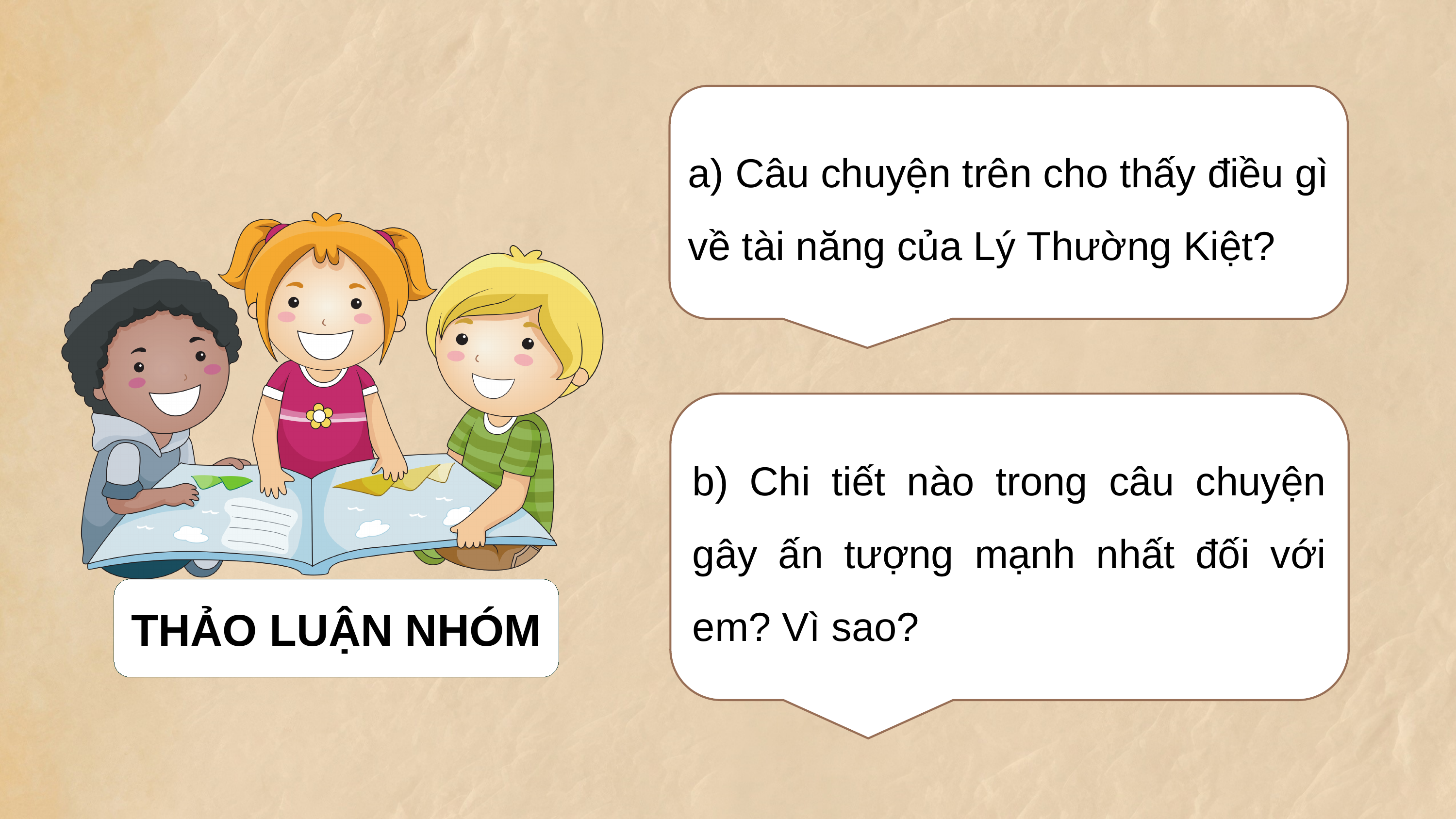

a) Câu chuyện trên cho thấy điều gì về tài năng của Lý Thường Kiệt?

THẢO LUẬN NHÓM
b) Chi tiết nào trong câu chuyện gây ấn tượng mạnh nhất đối với em? Vì sao?